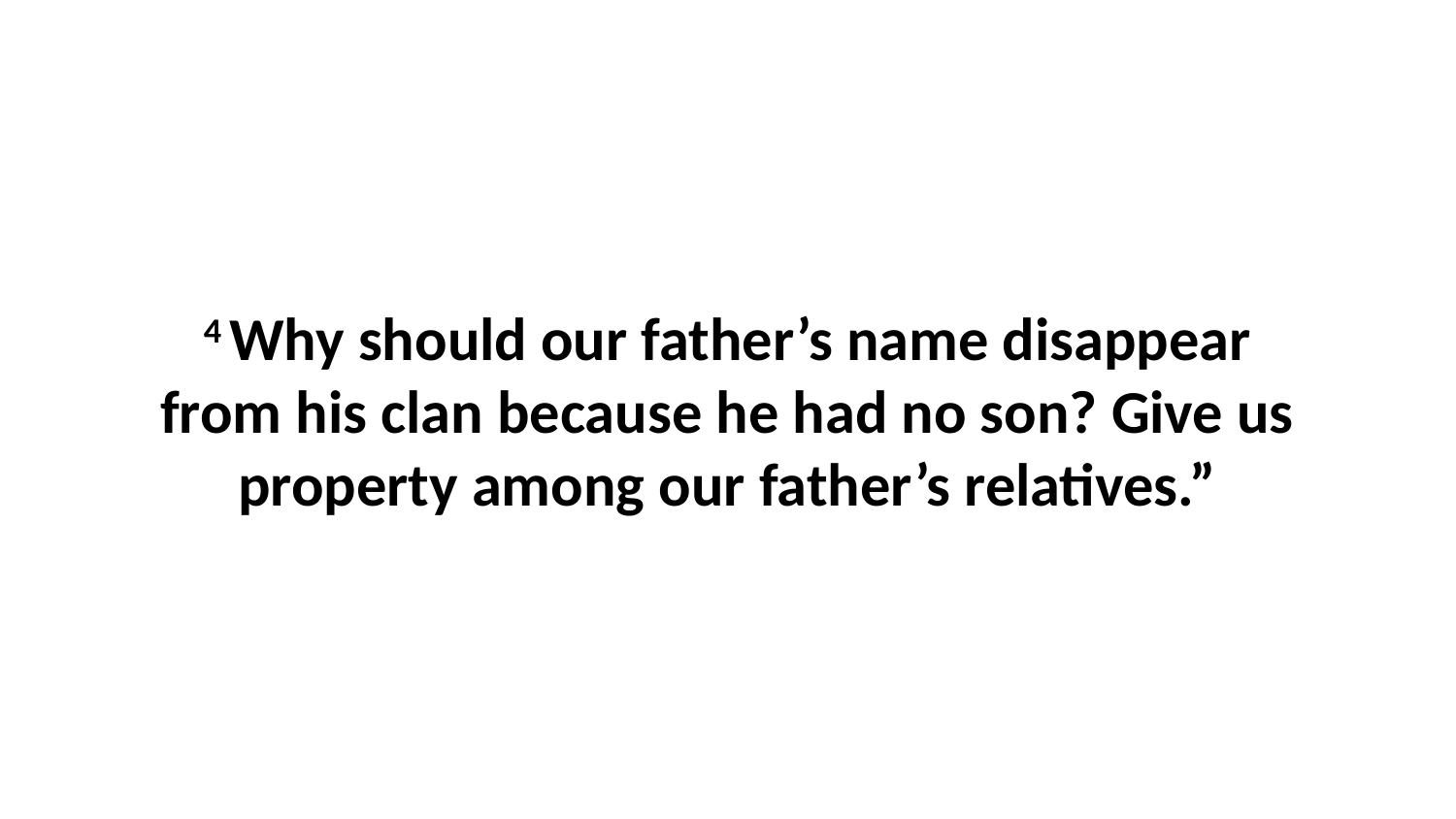

4 Why should our father’s name disappear from his clan because he had no son? Give us property among our father’s relatives.”